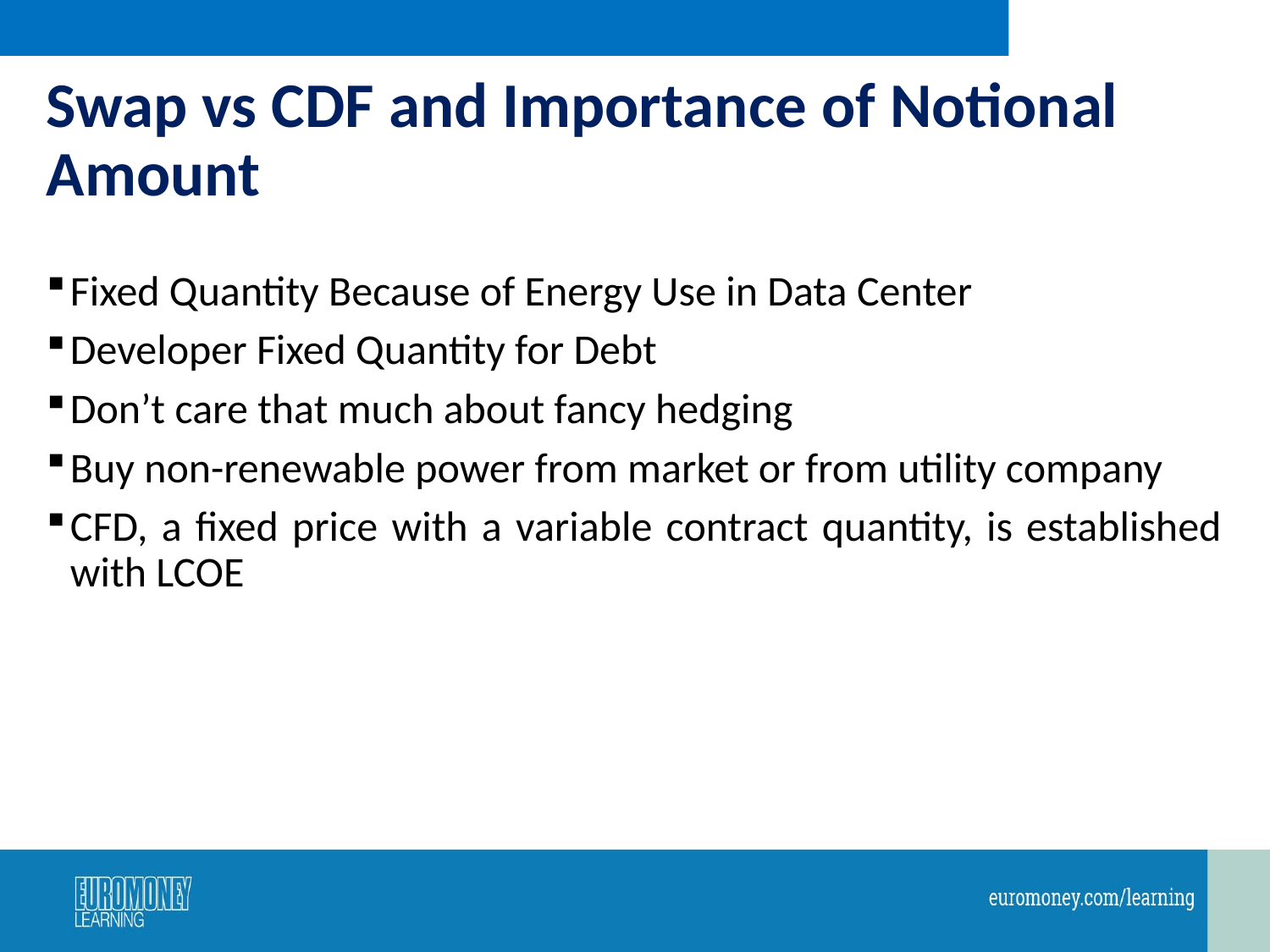

# Swap vs CDF and Importance of Notional Amount
Fixed Quantity Because of Energy Use in Data Center
Developer Fixed Quantity for Debt
Don’t care that much about fancy hedging
Buy non-renewable power from market or from utility company
CFD, a fixed price with a variable contract quantity, is established with LCOE